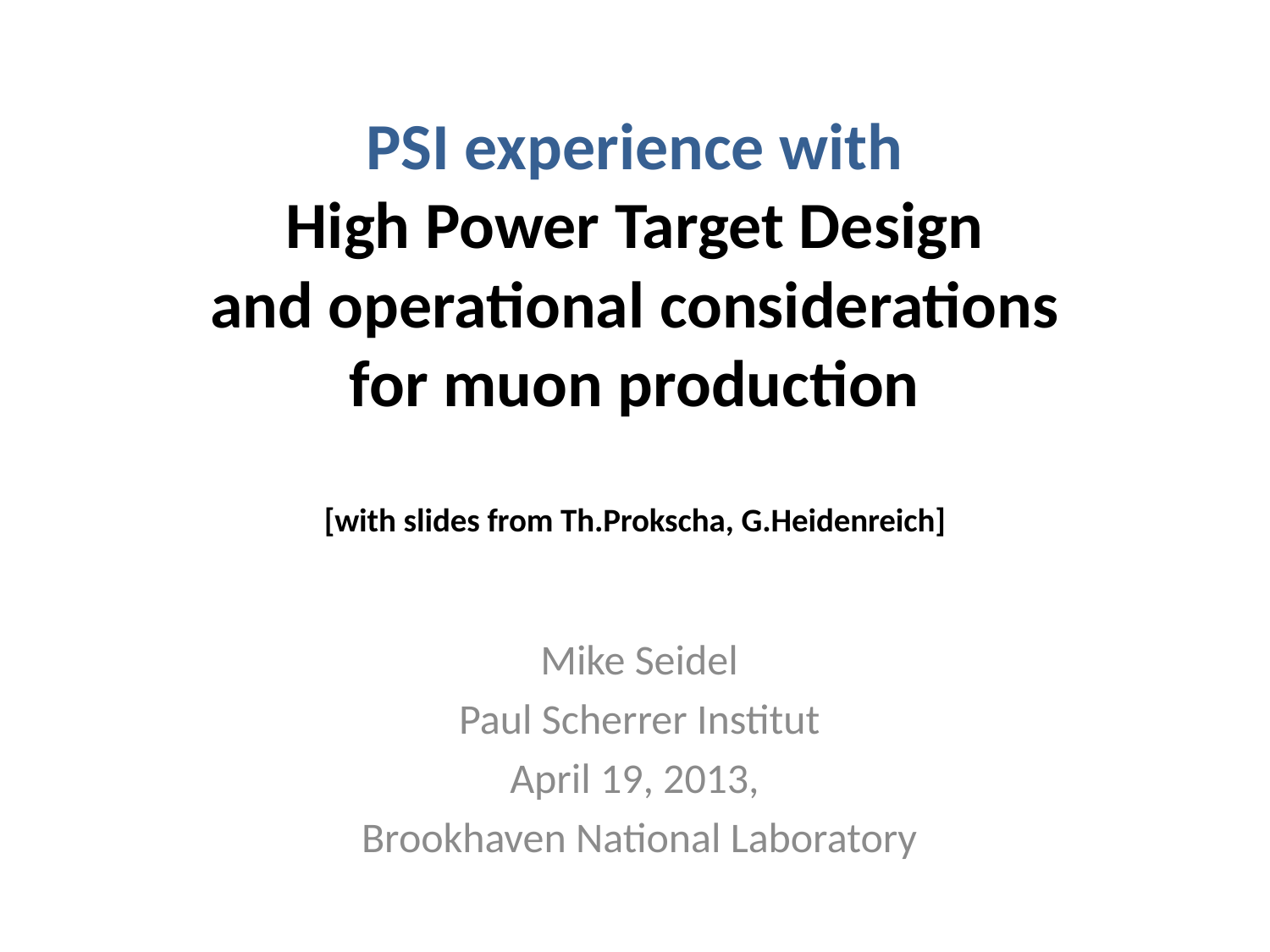

# PSI experience with High Power Target Design and operational considerations for muon production [with slides from Th.Prokscha, G.Heidenreich]
Mike Seidel
Paul Scherrer Institut
April 19, 2013,
Brookhaven National Laboratory